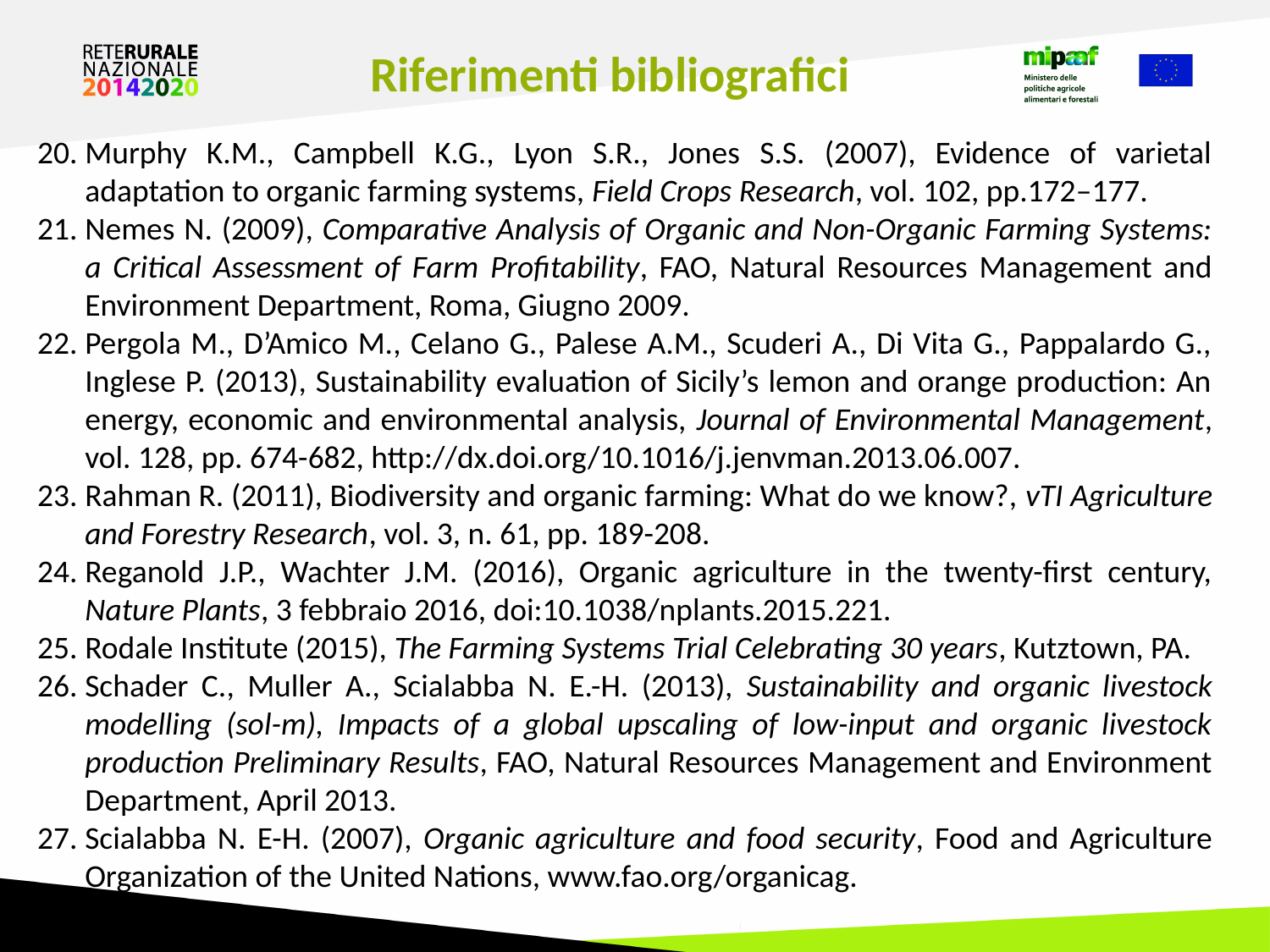

Riferimenti bibliografici
Murphy K.M., Campbell K.G., Lyon S.R., Jones S.S. (2007), Evidence of varietal adaptation to organic farming systems, Field Crops Research, vol. 102, pp.172–177.
Nemes N. (2009), Comparative Analysis of Organic and Non-Organic Farming Systems: a Critical Assessment of Farm Profitability, FAO, Natural Resources Management and Environment Department, Roma, Giugno 2009.
Pergola M., D’Amico M., Celano G., Palese A.M., Scuderi A., Di Vita G., Pappalardo G., Inglese P. (2013), Sustainability evaluation of Sicily’s lemon and orange production: An energy, economic and environmental analysis, Journal of Environmental Management, vol. 128, pp. 674-682, http://dx.doi.org/10.1016/j.jenvman.2013.06.007.
Rahman R. (2011), Biodiversity and organic farming: What do we know?, vTI Agriculture and Forestry Research, vol. 3, n. 61, pp. 189-208.
Reganold J.P., Wachter J.M. (2016), Organic agriculture in the twenty-first century, Nature Plants, 3 febbraio 2016, doi:10.1038/nplants.2015.221.
Rodale Institute (2015), The Farming Systems Trial Celebrating 30 years, Kutztown, PA.
Schader C., Muller A., Scialabba N. E.-H. (2013), Sustainability and organic livestock modelling (sol-m), Impacts of a global upscaling of low-input and organic livestock production Preliminary Results, FAO, Natural Resources Management and Environment Department, April 2013.
Scialabba N. E-H. (2007), Organic agriculture and food security, Food and Agriculture Organization of the United Nations, www.fao.org/organicag.